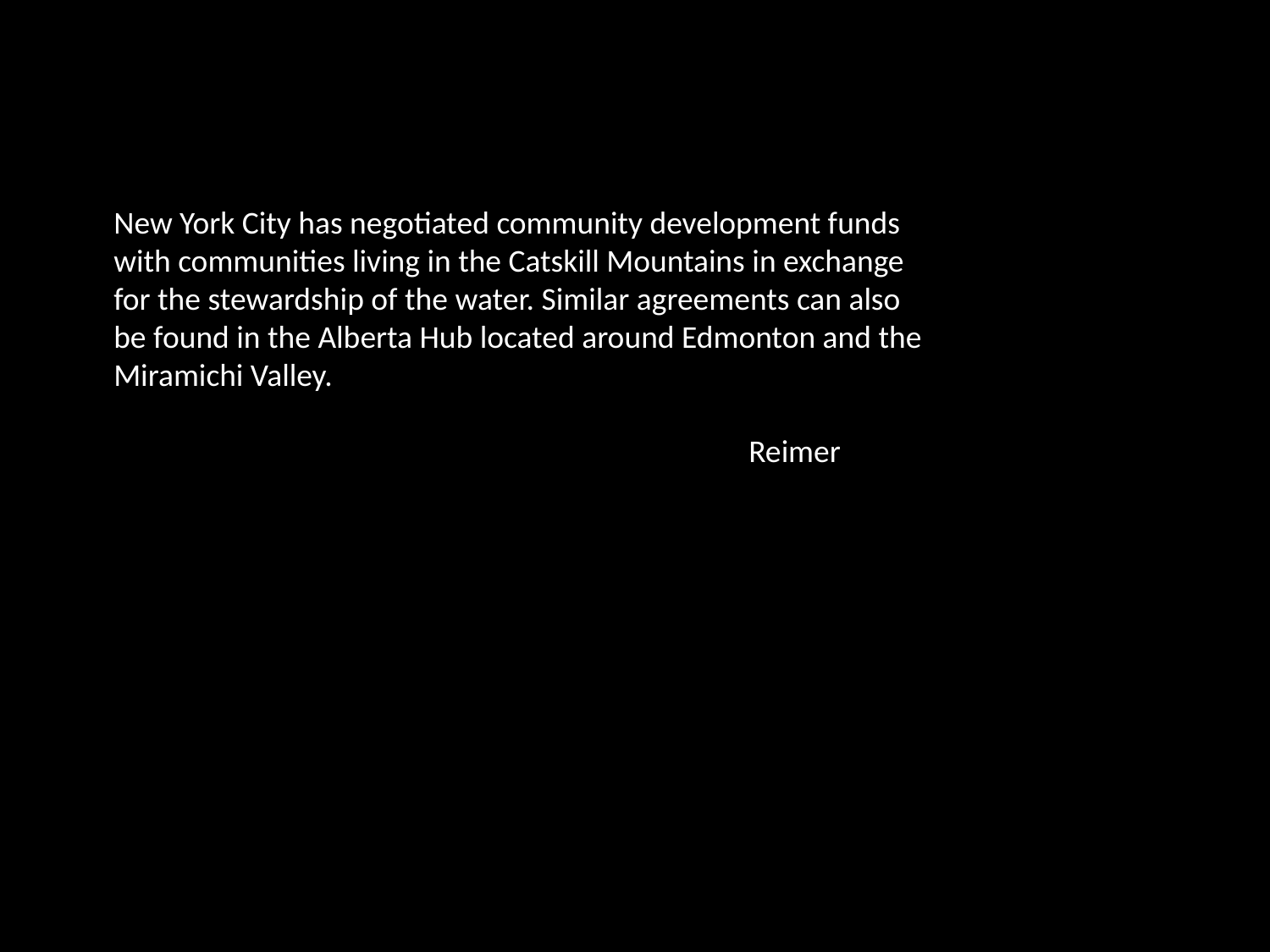

New York City has negotiated community development funds with communities living in the Catskill Mountains in exchange for the stewardship of the water. Similar agreements can also be found in the Alberta Hub located around Edmonton and the Miramichi Valley.

					Reimer